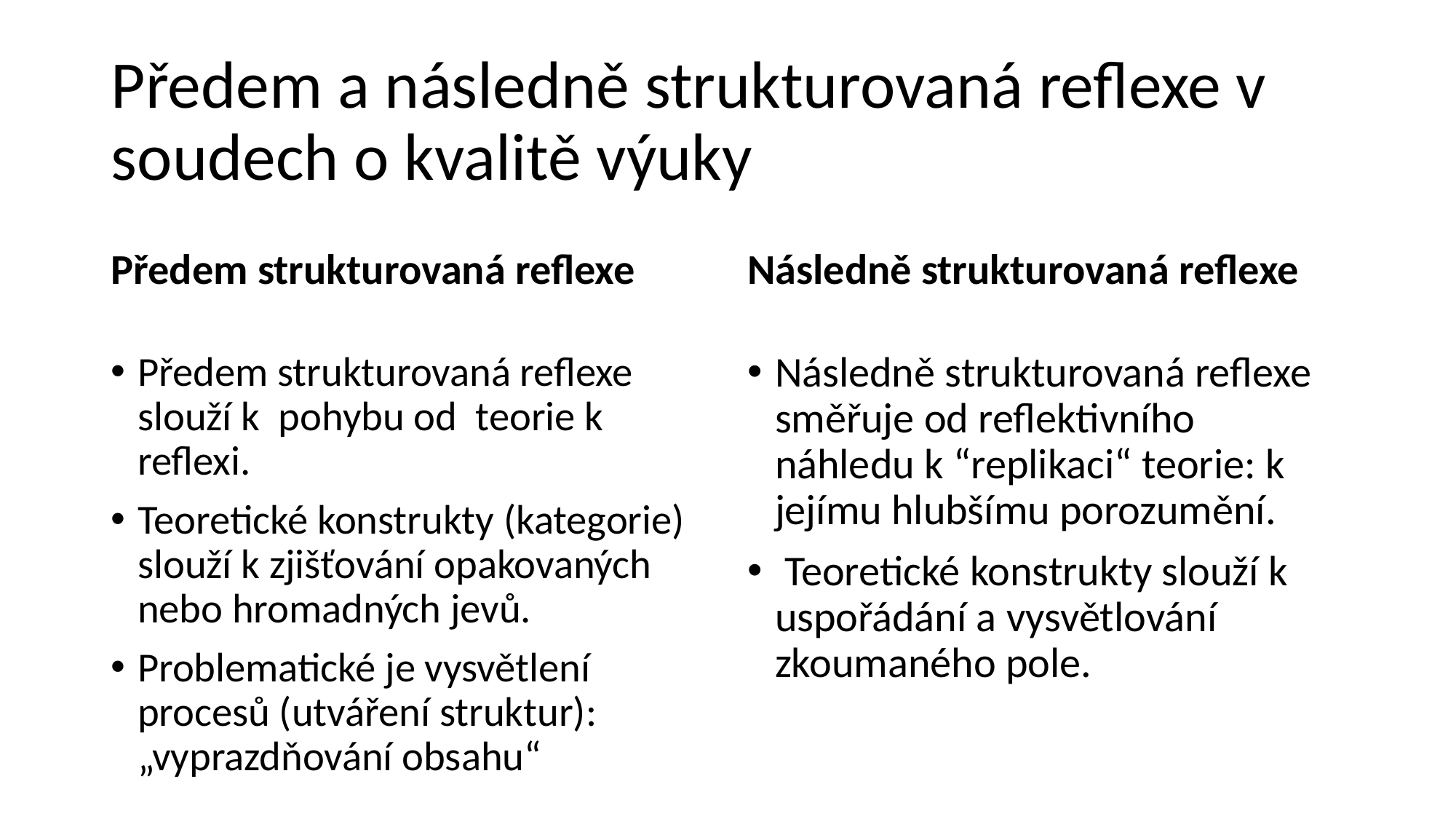

# Předem a následně strukturovaná reflexe v soudech o kvalitě výuky
Předem strukturovaná reflexe
Následně strukturovaná reflexe
Předem strukturovaná reflexe slouží k  pohybu od  teorie k  reflexi.
Teoretické konstrukty (kategorie) slouží k zjišťování opakovaných nebo hromadných jevů.
Problematické je vysvětlení procesů (utváření struktur): „vyprazdňování obsahu“

Následně strukturovaná reflexe směřuje od reflektivního náhledu k “replikaci“ teorie: k jejímu hlubšímu porozumění.
 Teoretické konstrukty slouží k uspořádání a vysvětlování zkoumaného pole.